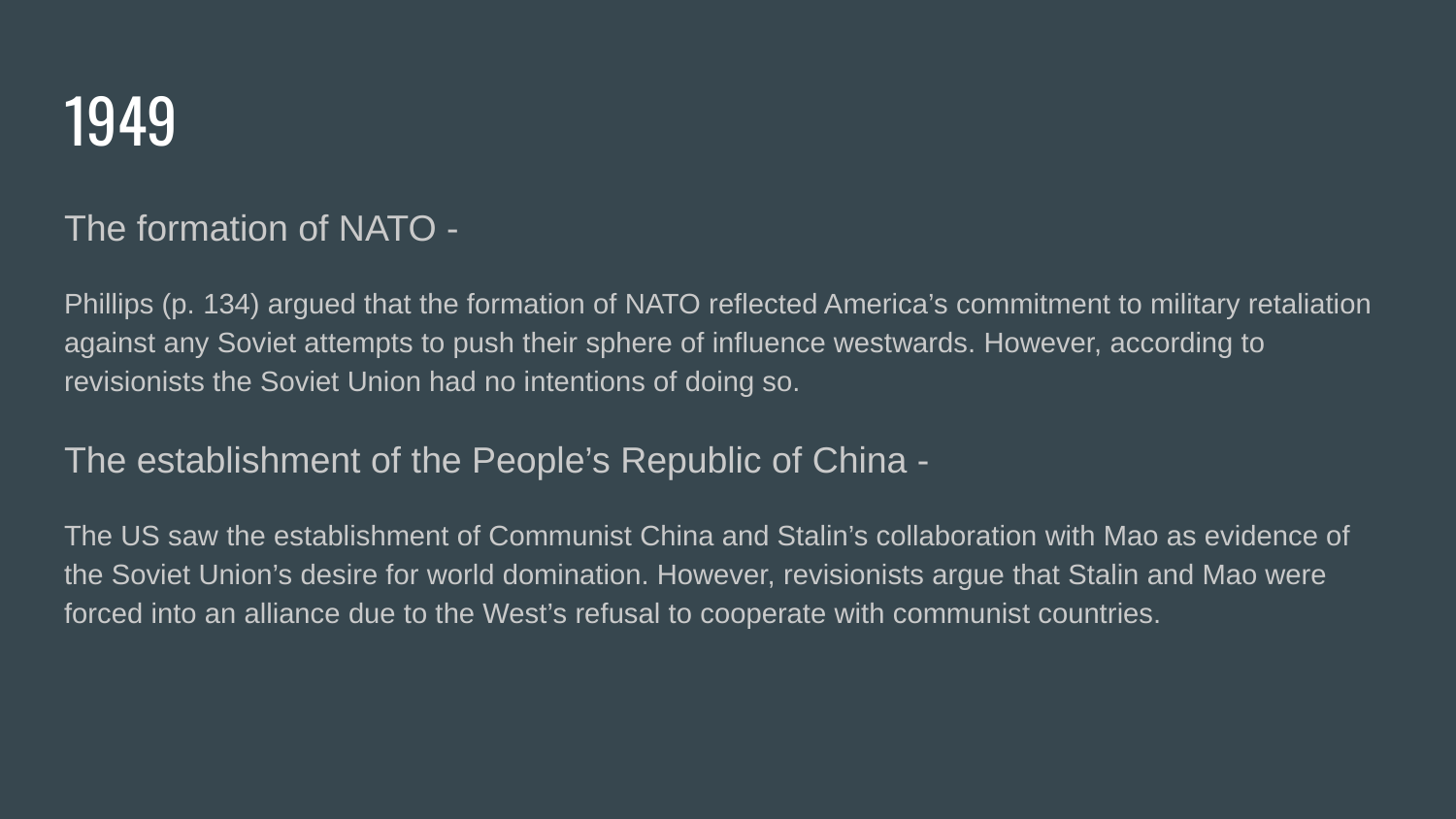

# 1949
The formation of NATO -
Phillips (p. 134) argued that the formation of NATO reflected America’s commitment to military retaliation against any Soviet attempts to push their sphere of influence westwards. However, according to revisionists the Soviet Union had no intentions of doing so.
The establishment of the People’s Republic of China -
The US saw the establishment of Communist China and Stalin’s collaboration with Mao as evidence of the Soviet Union’s desire for world domination. However, revisionists argue that Stalin and Mao were forced into an alliance due to the West’s refusal to cooperate with communist countries.